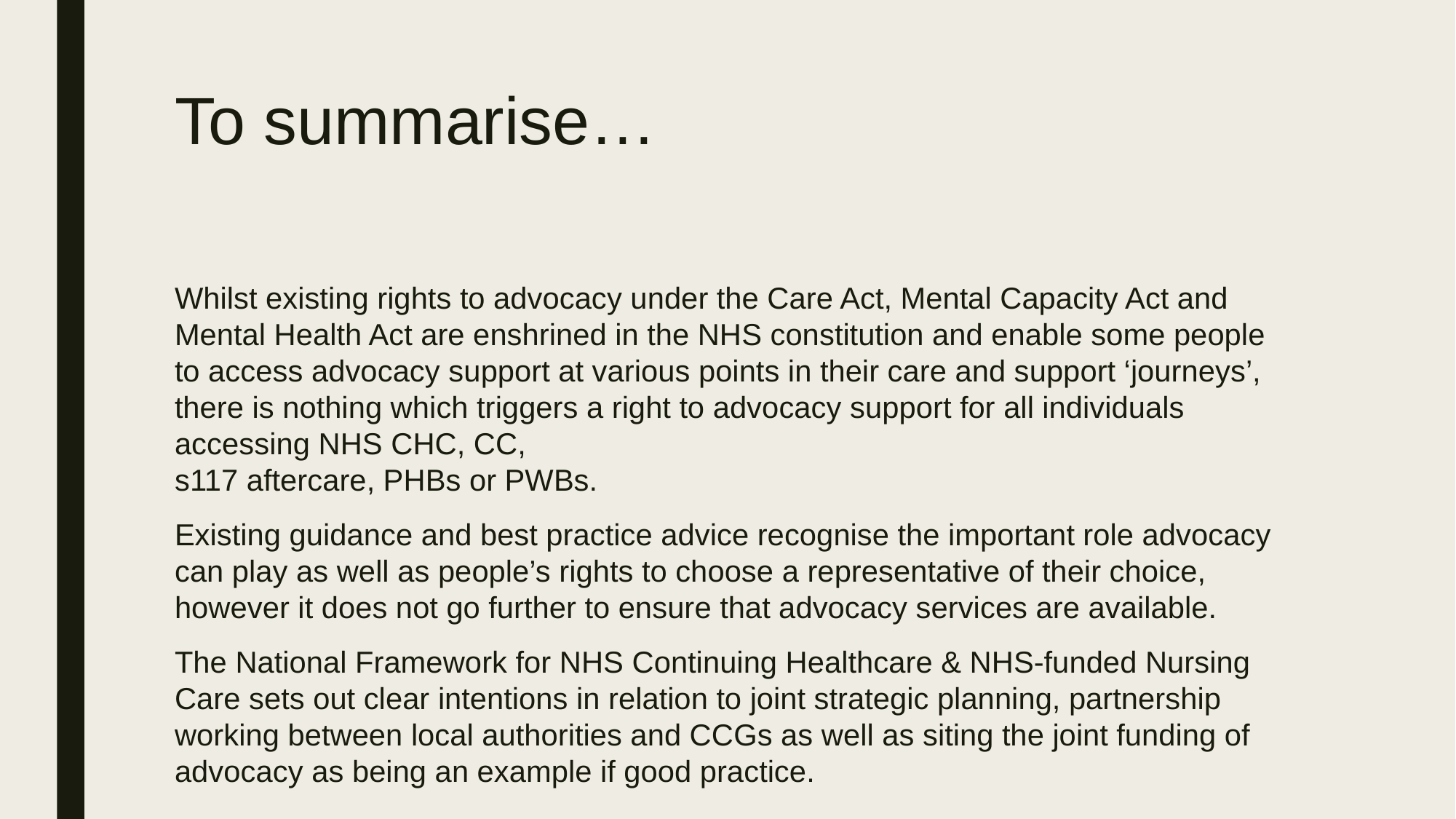

# To summarise…
Whilst existing rights to advocacy under the Care Act, Mental Capacity Act and Mental Health Act are enshrined in the NHS constitution and enable some people to access advocacy support at various points in their care and support ‘journeys’, there is nothing which triggers a right to advocacy support for all individuals accessing NHS CHC, CC,
s117 aftercare, PHBs or PWBs.
Existing guidance and best practice advice recognise the important role advocacy can play as well as people’s rights to choose a representative of their choice, however it does not go further to ensure that advocacy services are available.
The National Framework for NHS Continuing Healthcare & NHS-funded Nursing Care sets out clear intentions in relation to joint strategic planning, partnership working between local authorities and CCGs as well as siting the joint funding of advocacy as being an example if good practice.